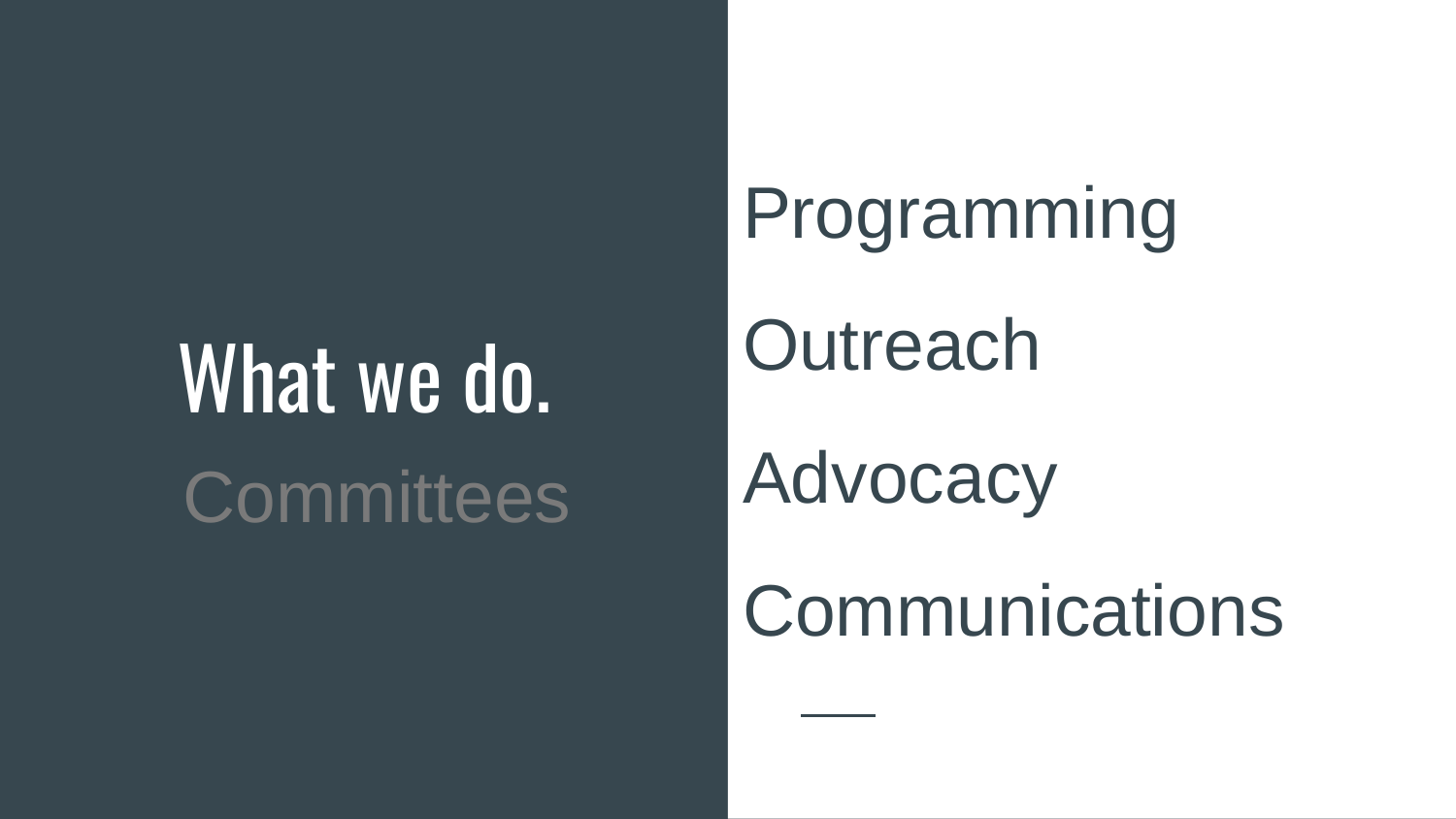

Programming
Outreach
Advocacy
Communications
# What we do.
Committees